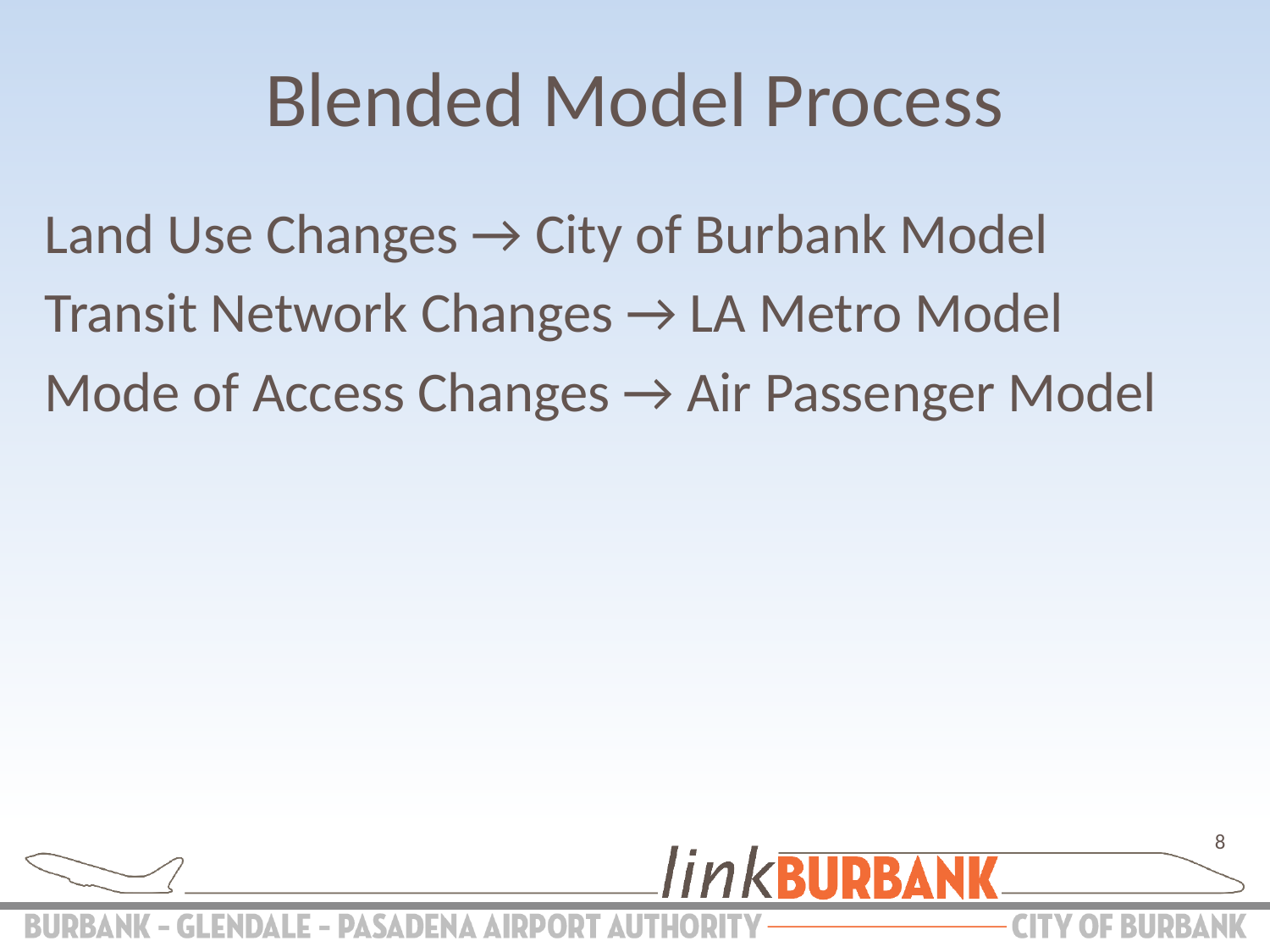

# Blended Model Process
Land Use Changes → City of Burbank Model
Transit Network Changes → LA Metro Model
Mode of Access Changes → Air Passenger Model
8